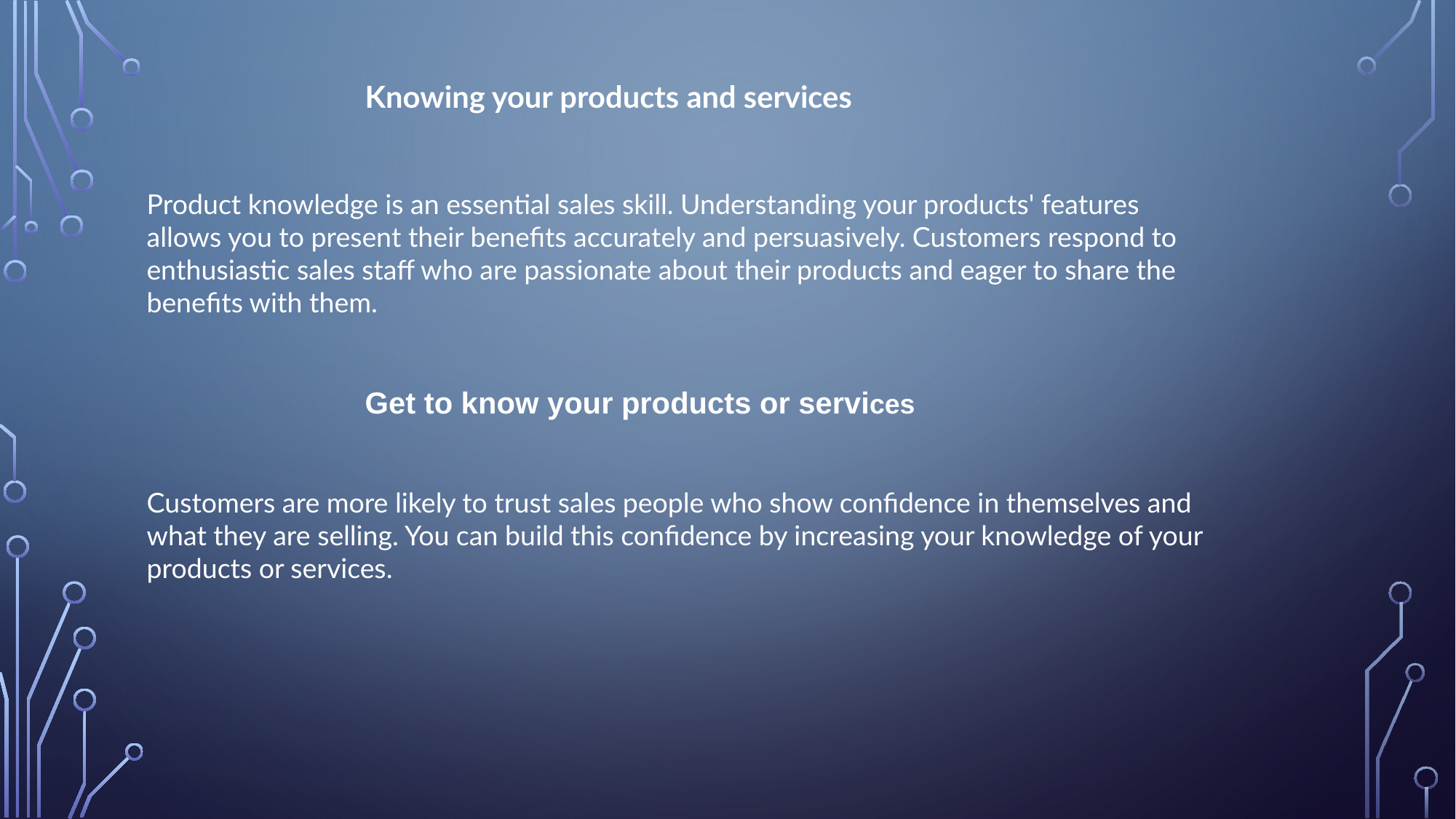

Knowing your products and services

Product knowledge is an essential sales skill. Understanding your products' features allows you to present their benefits accurately and persuasively. Customers respond to enthusiastic sales staff who are passionate about their products and eager to share the benefits with them.

		Get to know your products or services

Customers are more likely to trust sales people who show confidence in themselves and what they are selling. You can build this confidence by increasing your knowledge of your products or services.